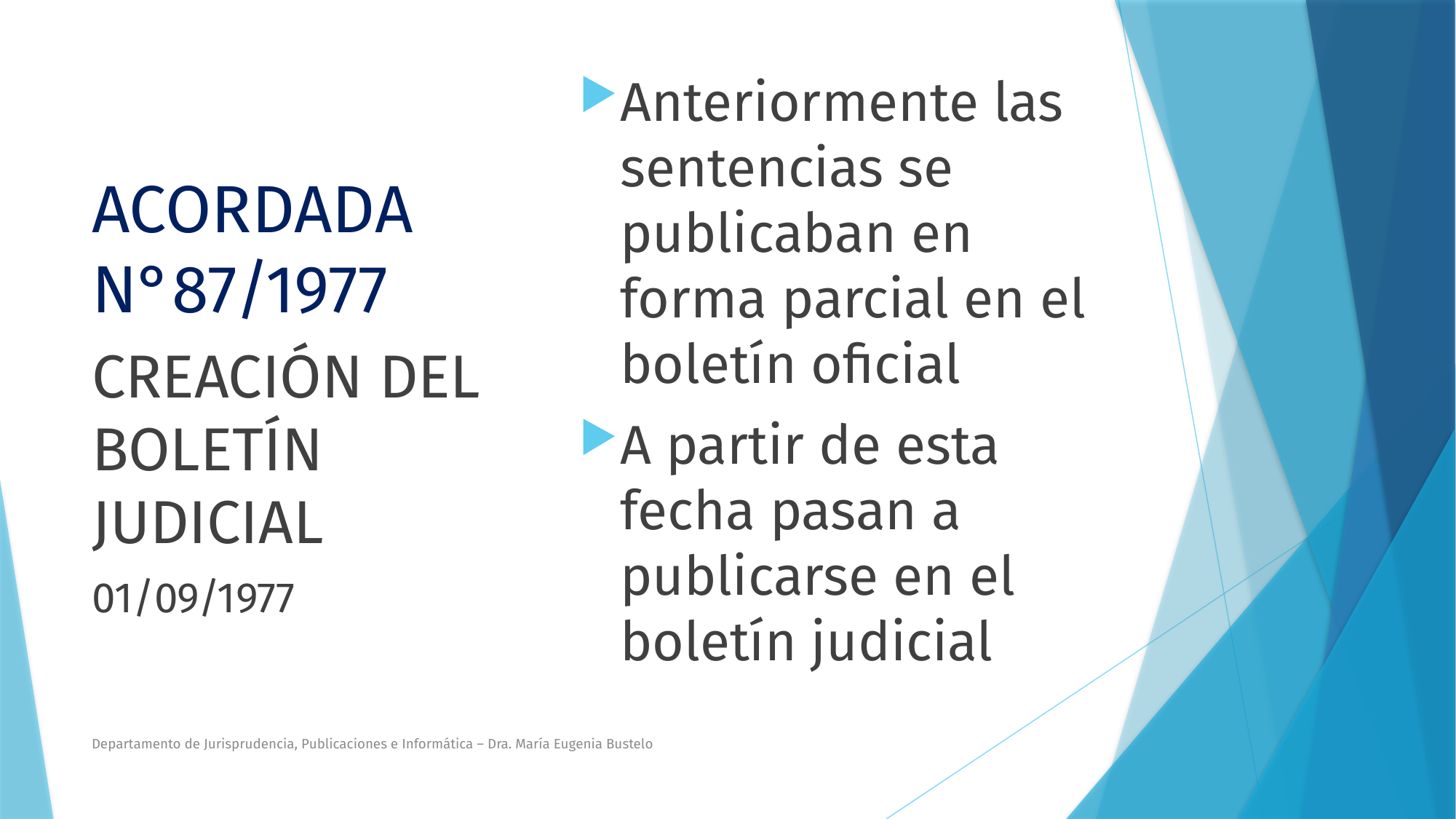

Anteriormente las sentencias se publicaban en forma parcial en el boletín oficial
A partir de esta fecha pasan a publicarse en el boletín judicial
# ACORDADA N°87/1977
CREACIÓN DEL BOLETÍN JUDICIAL
01/09/1977
Departamento de Jurisprudencia, Publicaciones e Informática – Dra. María Eugenia Bustelo